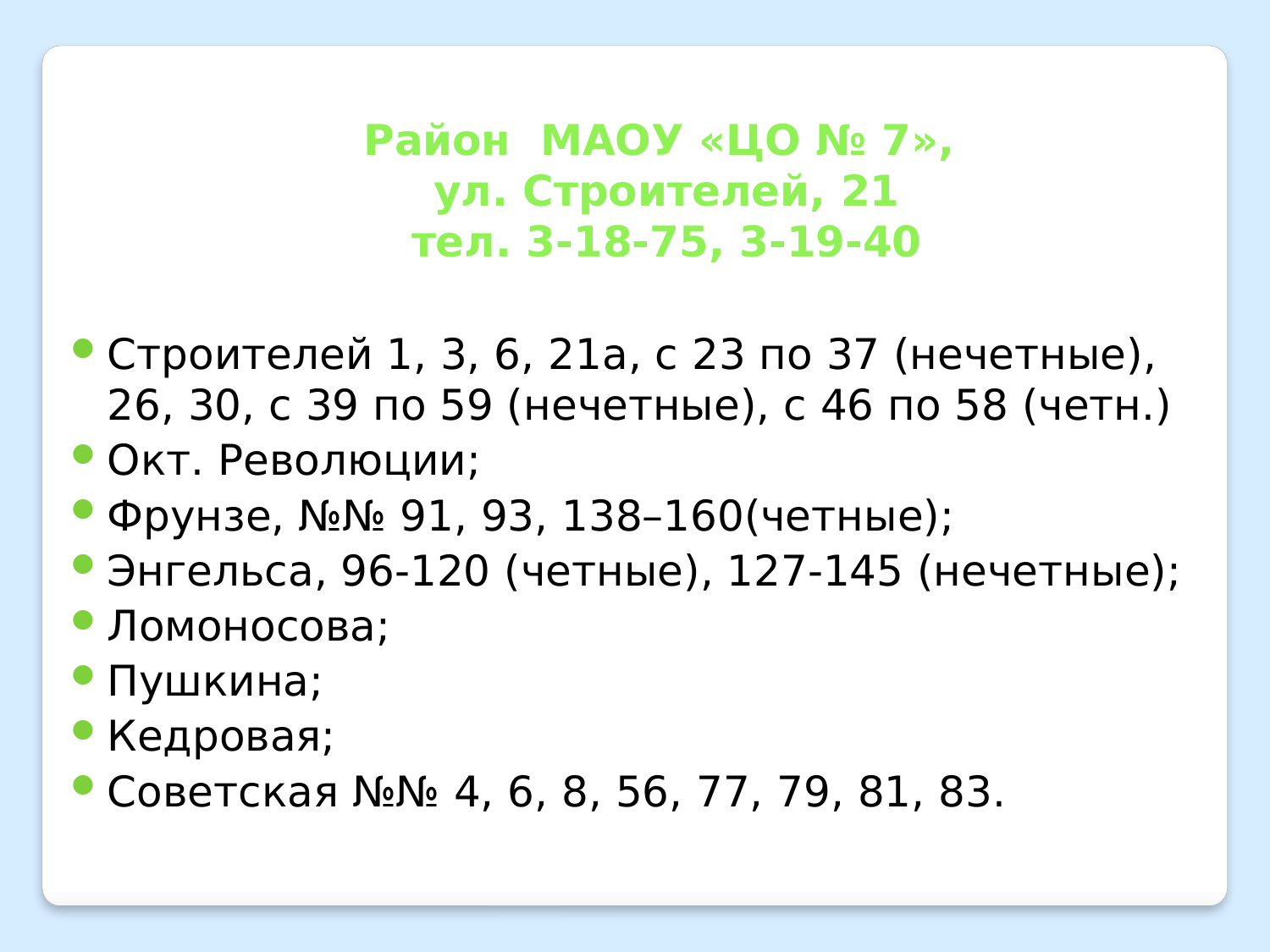

Район  МАОУ «ЦО № 7»,
ул. Строителей, 21
тел. 3-18-75, 3-19-40
Строителей 1, 3, 6, 21а, с 23 по 37 (нечетные), 26, 30, с 39 по 59 (нечетные), с 46 по 58 (четн.)
Окт. Революции;
Фрунзе, №№ 91, 93, 138–160(четные);
Энгельса, 96-120 (четные), 127-145 (нечетные);
Ломоносова;
Пушкина;
Кедровая;
Советская №№ 4, 6, 8, 56, 77, 79, 81, 83.